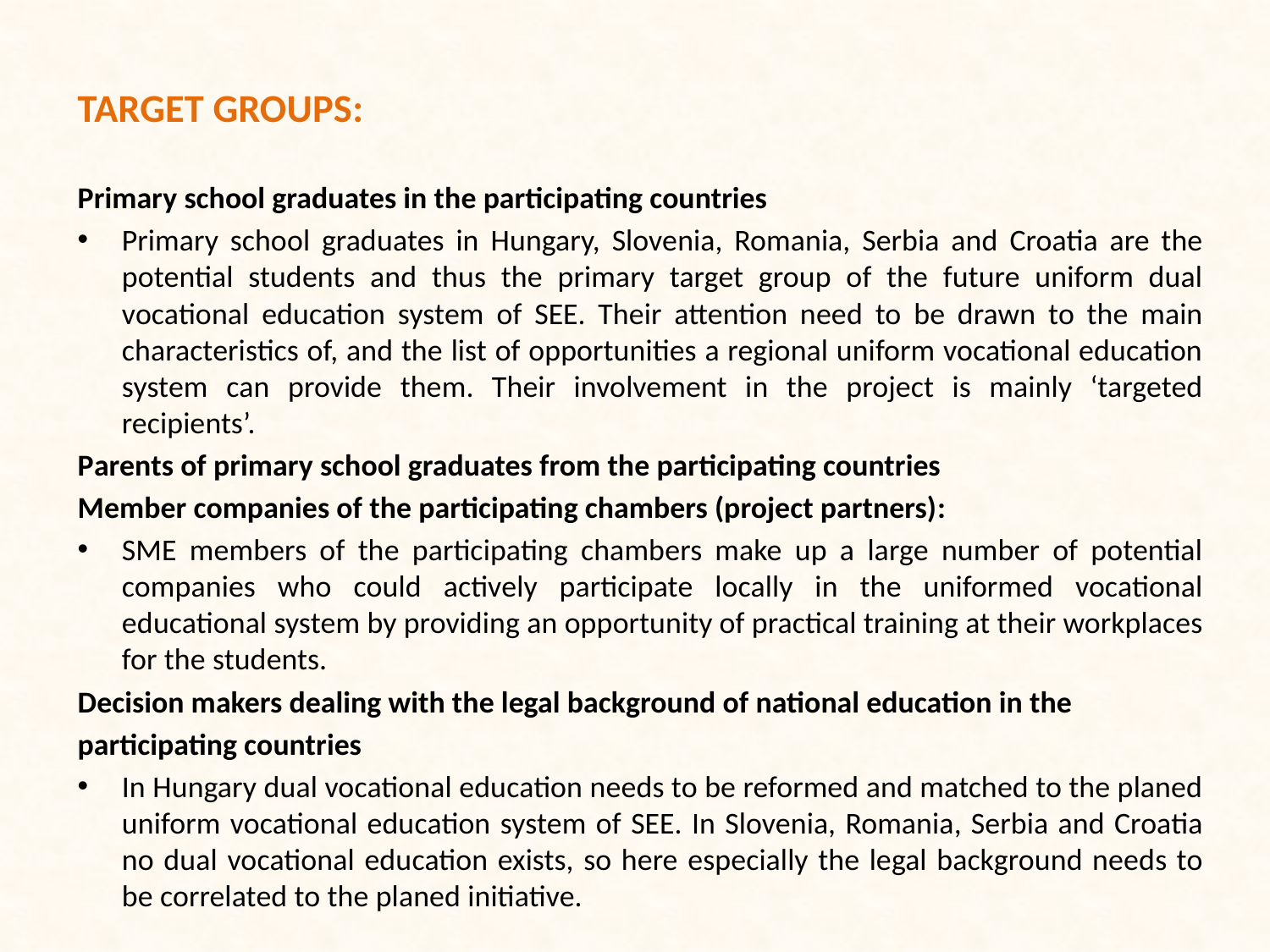

Target Groups:

Primary school graduates in the participating countries
Primary school graduates in Hungary, Slovenia, Romania, Serbia and Croatia are the potential students and thus the primary target group of the future uniform dual vocational education system of SEE. Their attention need to be drawn to the main characteristics of, and the list of opportunities a regional uniform vocational education system can provide them. Their involvement in the project is mainly ‘targeted recipients’.
Parents of primary school graduates from the participating countries
Member companies of the participating chambers (project partners):
SME members of the participating chambers make up a large number of potential companies who could actively participate locally in the uniformed vocational educational system by providing an opportunity of practical training at their workplaces for the students.
Decision makers dealing with the legal background of national education in the
participating countries
In Hungary dual vocational education needs to be reformed and matched to the planed uniform vocational education system of SEE. In Slovenia, Romania, Serbia and Croatia no dual vocational education exists, so here especially the legal background needs to be correlated to the planed initiative.